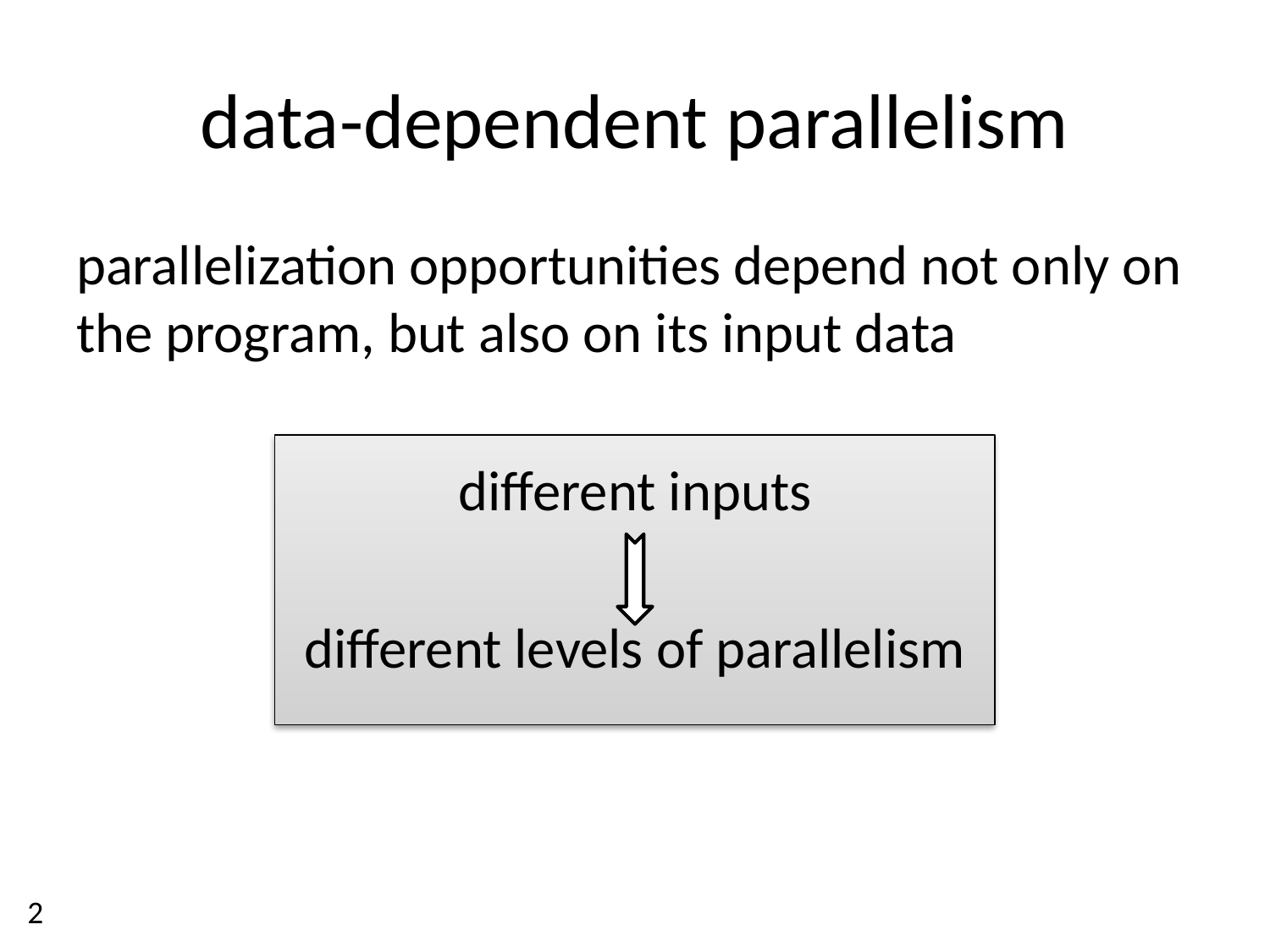

# data-dependent parallelism
parallelization opportunities depend not only on the program, but also on its input data

different inputs

different levels of parallelism

2